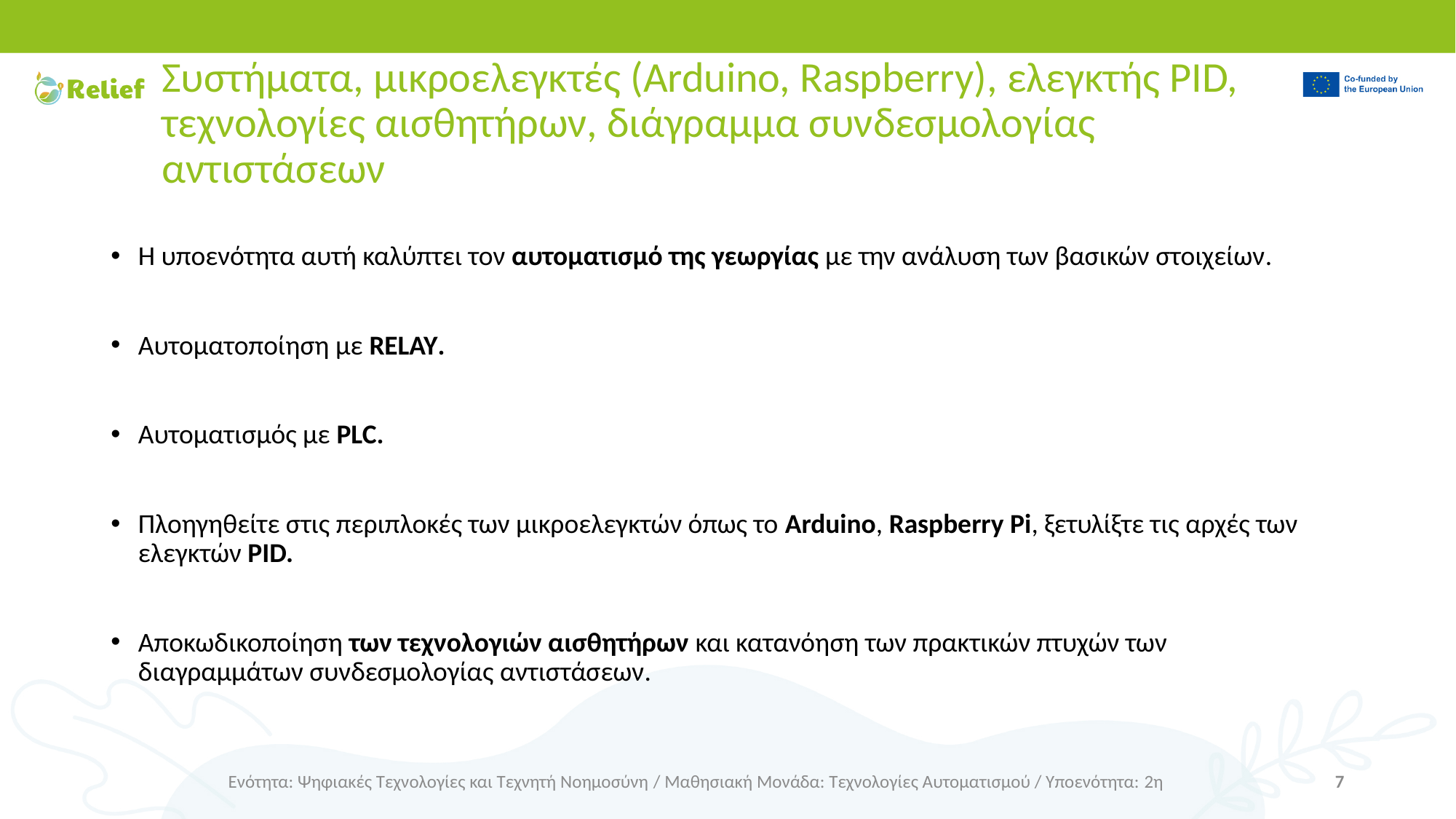

# Συστήματα, μικροελεγκτές (Arduino, Raspberry), ελεγκτής PID, τεχνολογίες αισθητήρων, διάγραμμα συνδεσμολογίας αντιστάσεων
Η υποενότητα αυτή καλύπτει τον αυτοματισμό της γεωργίας με την ανάλυση των βασικών στοιχείων.

Αυτοματοποίηση με RELAY.

Αυτοματισμός με PLC.

Πλοηγηθείτε στις περιπλοκές των μικροελεγκτών όπως το Arduino, Raspberry Pi, ξετυλίξτε τις αρχές των ελεγκτών PID.

Αποκωδικοποίηση των τεχνολογιών αισθητήρων και κατανόηση των πρακτικών πτυχών των διαγραμμάτων συνδεσμολογίας αντιστάσεων.

Ενότητα: Ψηφιακές Τεχνολογίες και Τεχνητή Νοημοσύνη / Μαθησιακή Μονάδα: Τεχνολογίες Αυτοματισμού / Υποενότητα: 2η
7